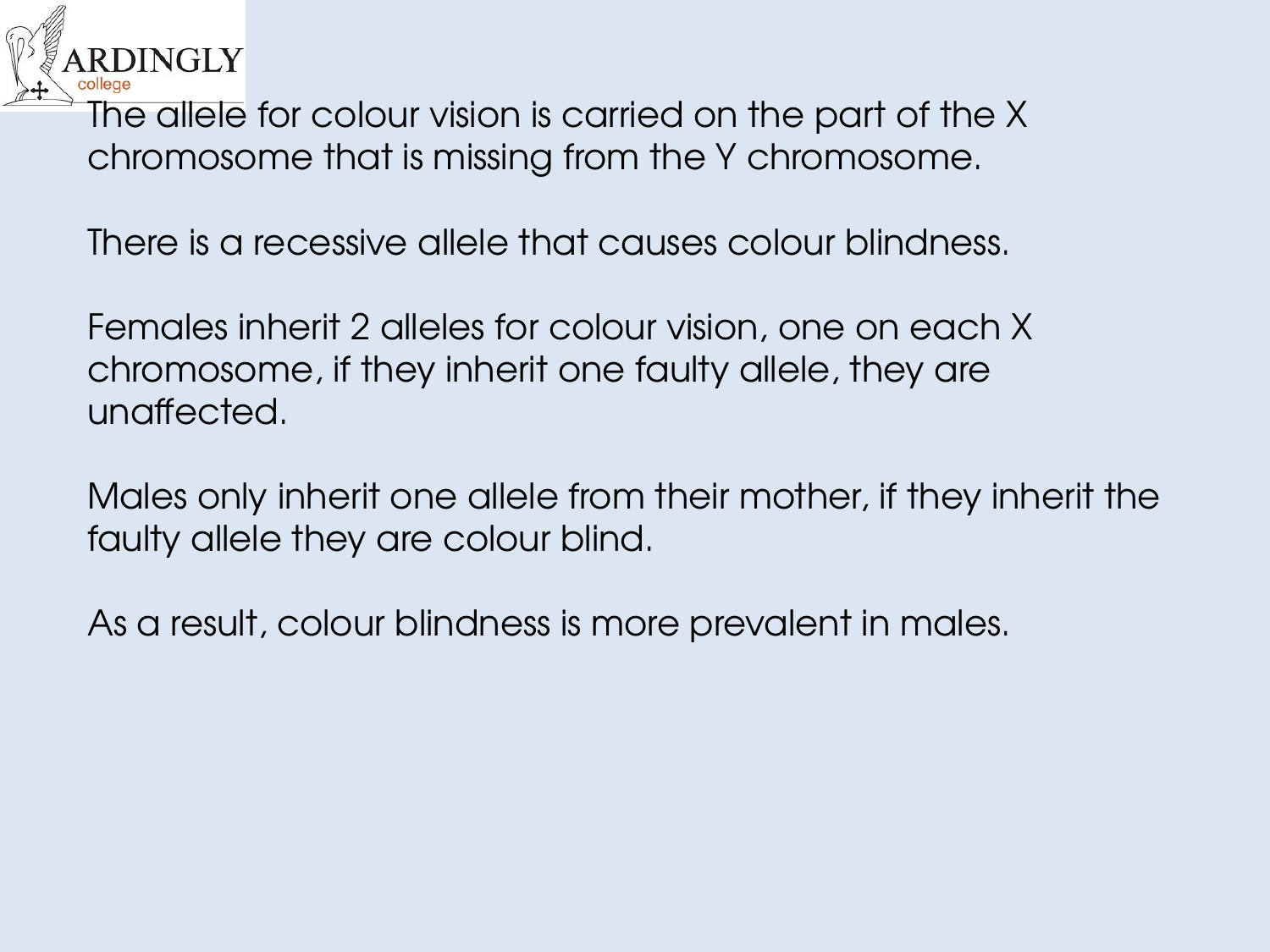

The allele for colour vision is carried on the part of the X chromosome that is missing from the Y chromosome.

There is a recessive allele that causes colour blindness.

Females inherit 2 alleles for colour vision, one on each X chromosome, if they inherit one faulty allele, they are unaffected.

Males only inherit one allele from their mother, if they inherit the faulty allele they are colour blind.

As a result, colour blindness is more prevalent in males.